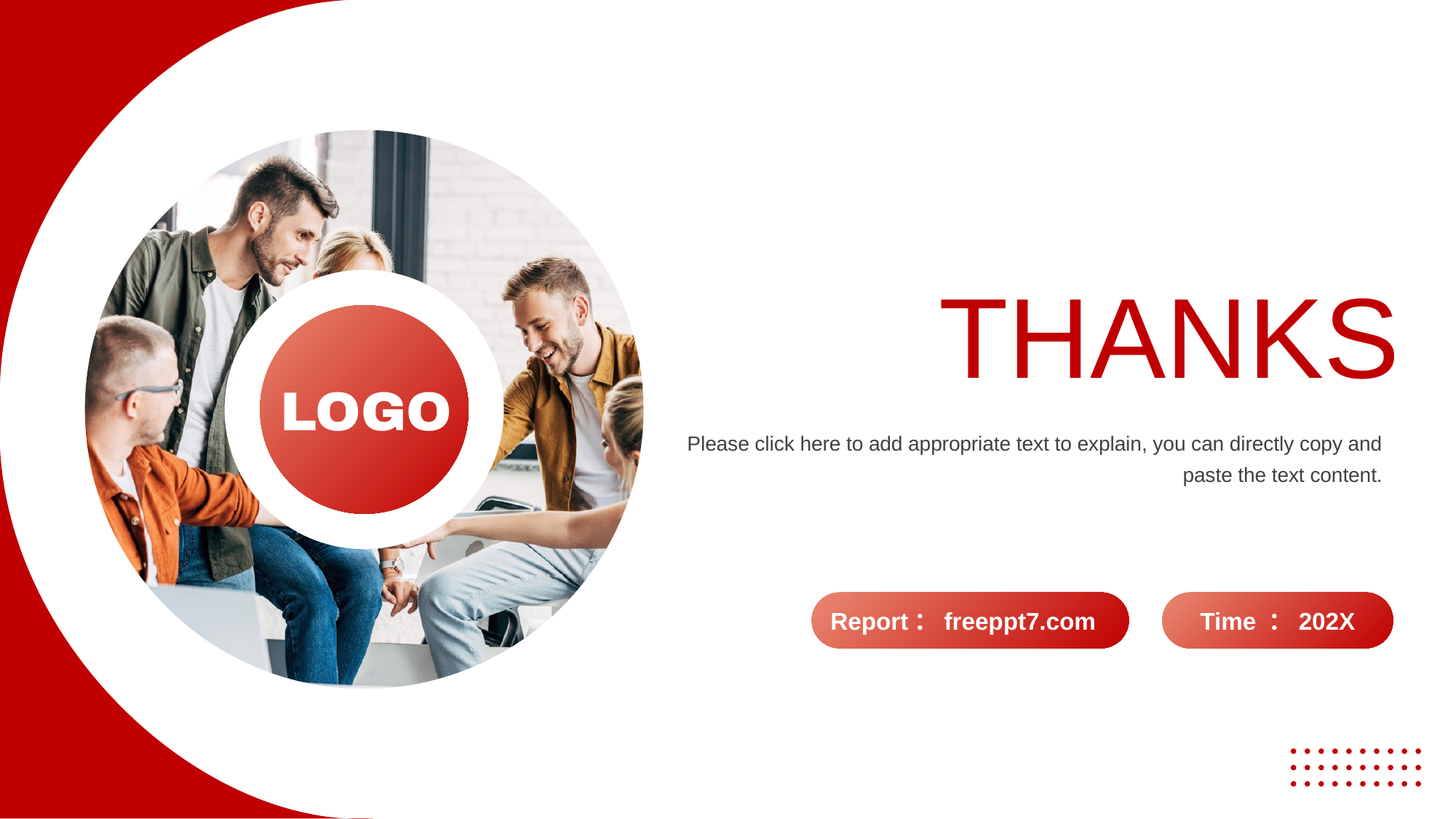

THANKS

LOGO

Please click here to add appropriate text to explain, you can directly copy and paste the text content.
Report：freeppt7.com
Time ：202X